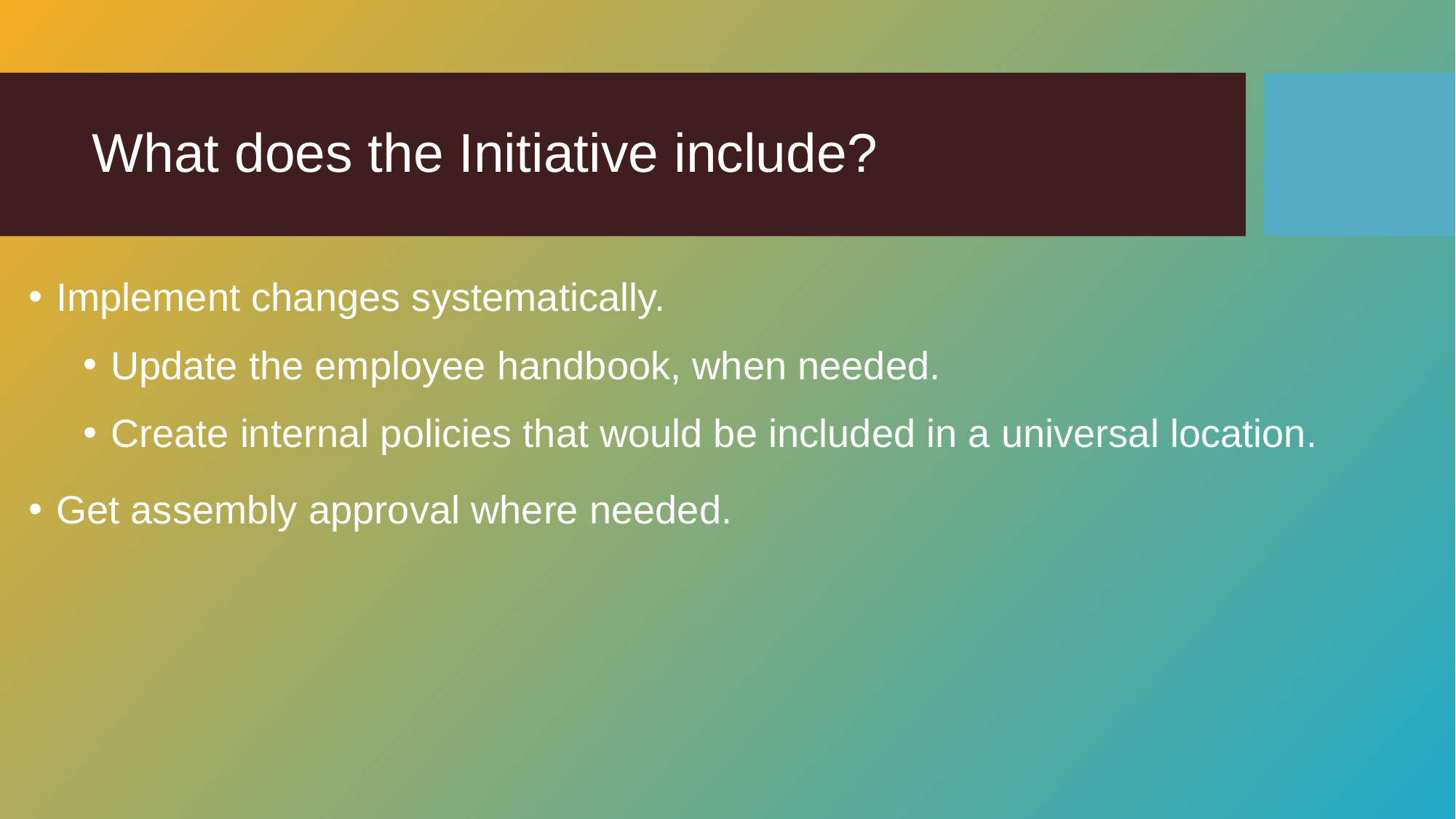

# What does the Initiative include?
Implement changes systematically.
Update the employee handbook, when needed.
Create internal policies that would be included in a universal location.
Get assembly approval where needed.